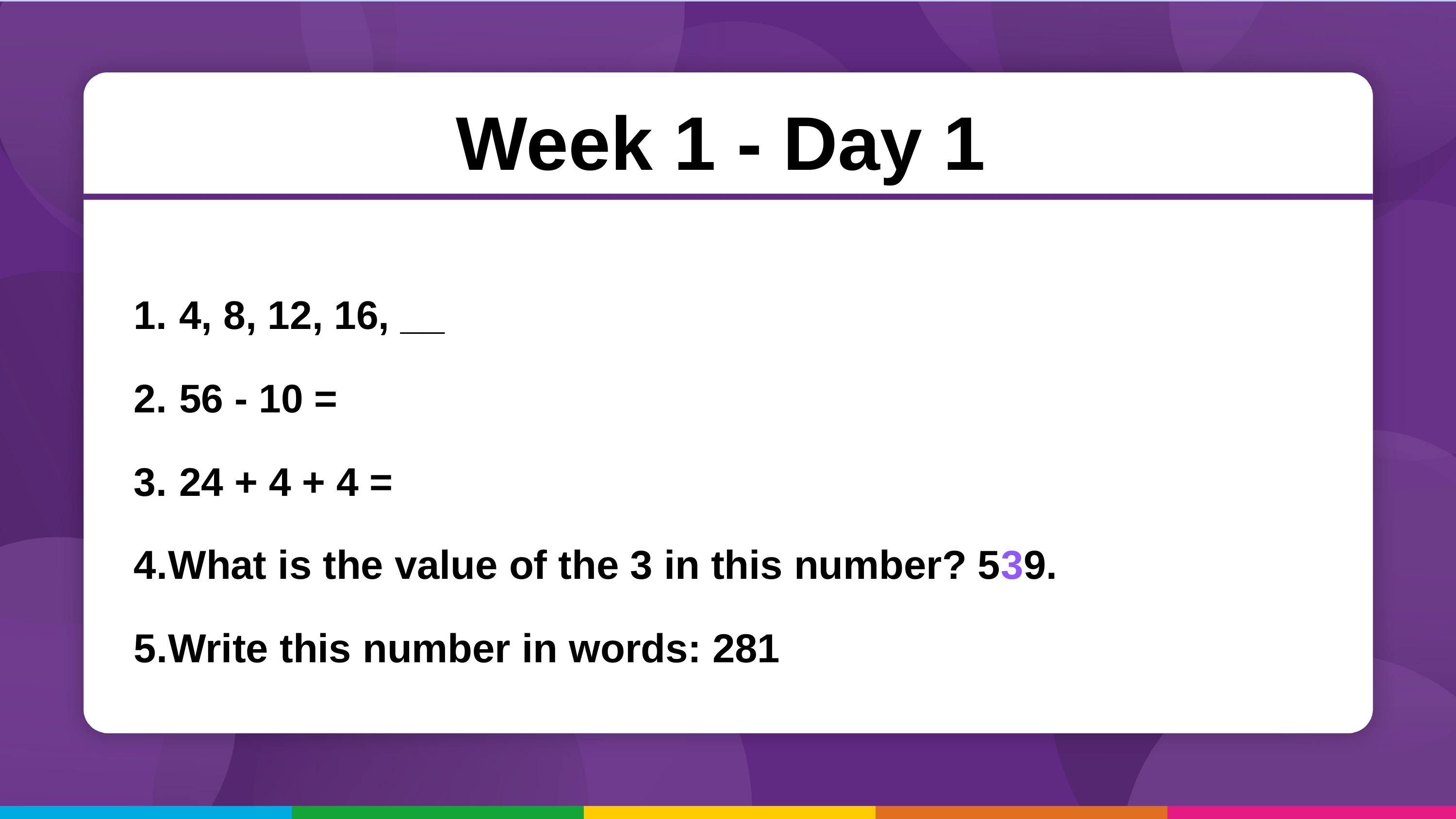

Week 1 - Day 1
 4, 8, 12, 16, __
 56 - 10 =
 24 + 4 + 4 =
What is the value of the 3 in this number? 539.
Write this number in words: 281